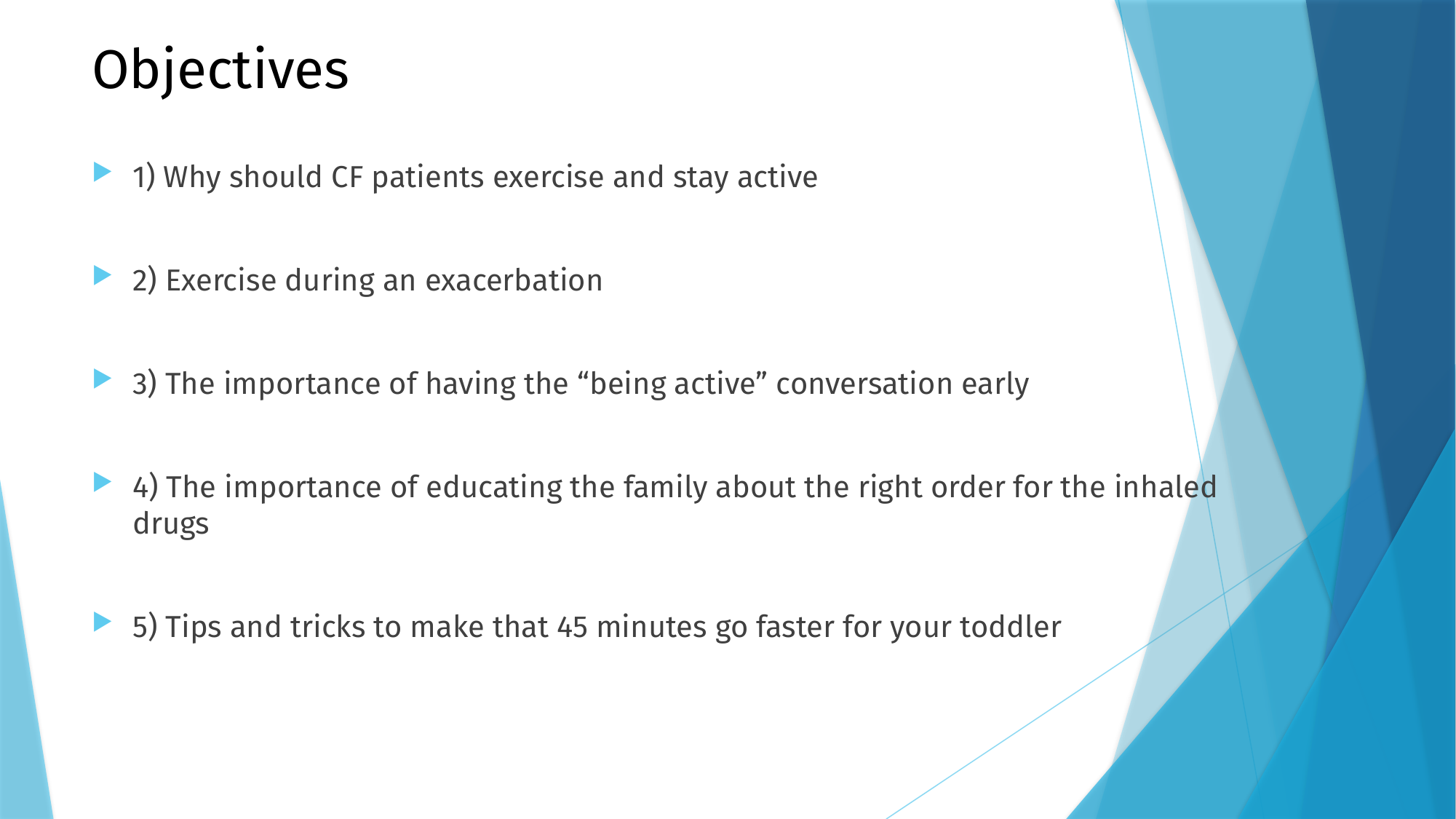

# Objectives
1) Why should CF patients exercise and stay active

2) Exercise during an exacerbation

3) The importance of having the “being active” conversation early

4) The importance of educating the family about the right order for the inhaled drugs

5) Tips and tricks to make that 45 minutes go faster for your toddler